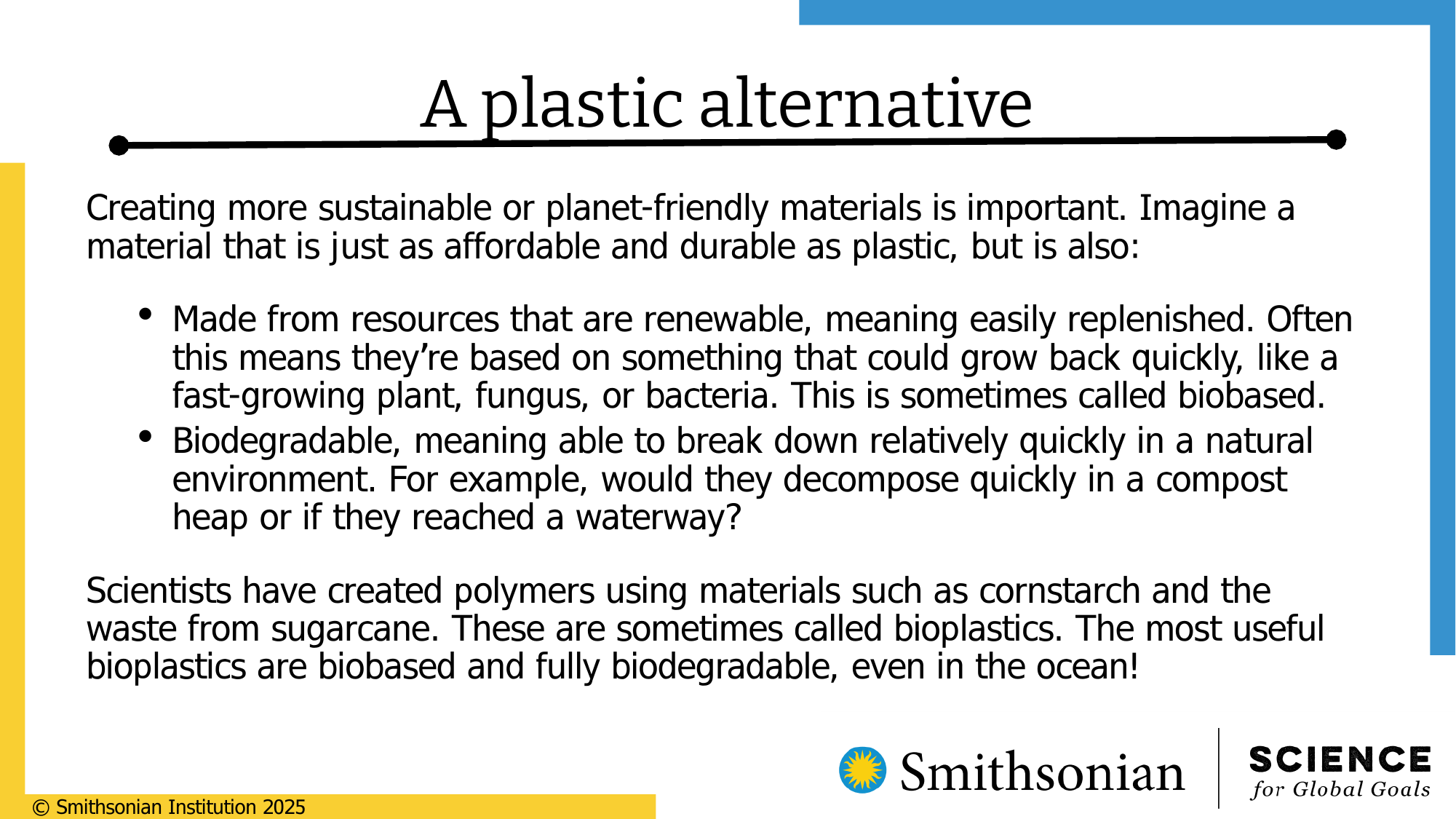

# A plastic alternative
Creating more sustainable or planet-friendly materials is important. Imagine a material that is just as affordable and durable as plastic, but is also:
Made from resources that are renewable, meaning easily replenished. Often this means they’re based on something that could grow back quickly, like a fast-growing plant, fungus, or bacteria. This is sometimes called biobased.
Biodegradable, meaning able to break down relatively quickly in a natural environment. For example, would they decompose quickly in a compost heap or if they reached a waterway?
Scientists have created polymers using materials such as cornstarch and the waste from sugarcane. These are sometimes called bioplastics. The most useful bioplastics are biobased and fully biodegradable, even in the ocean!